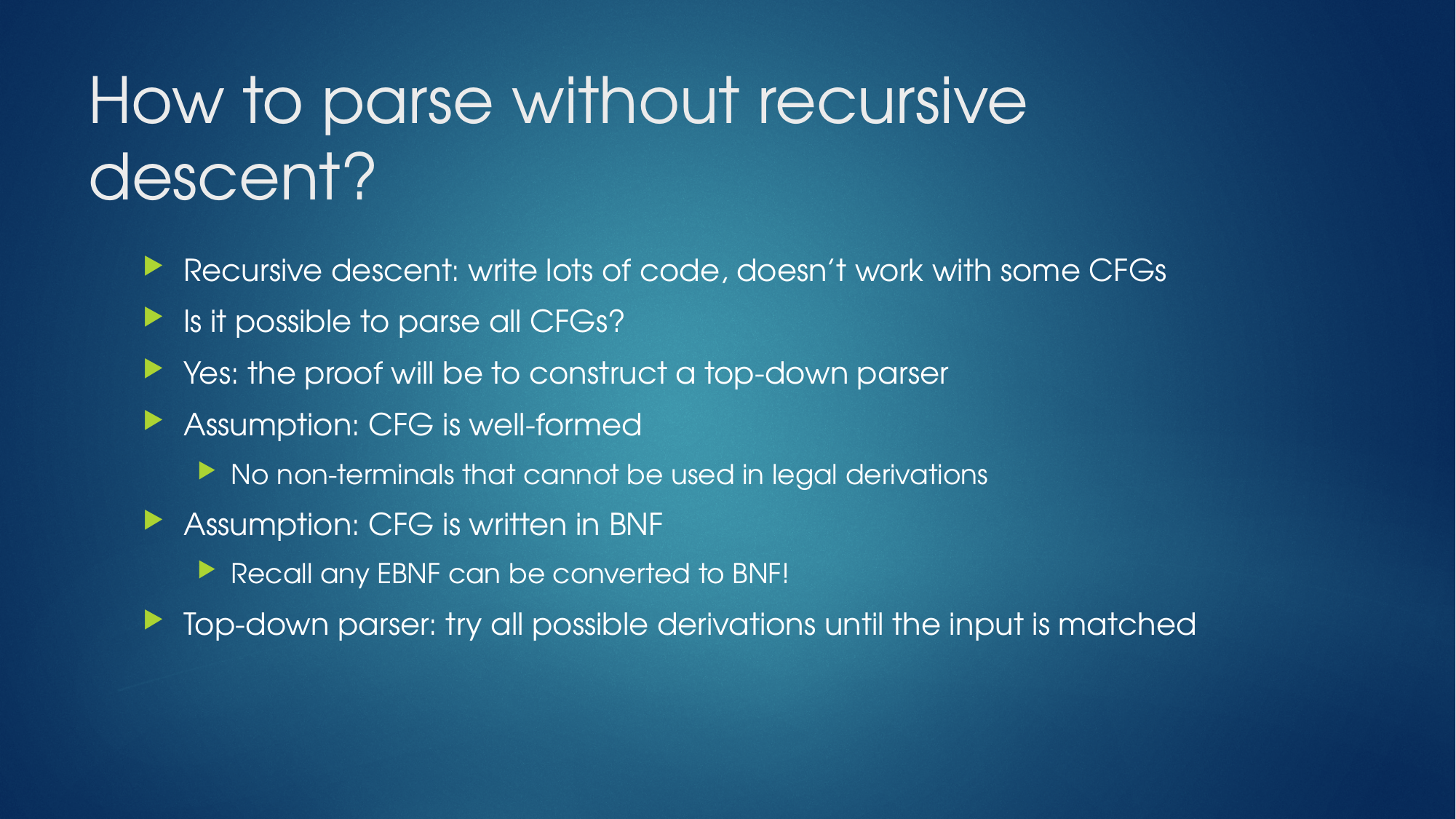

# How to parse without recursive descent?
Recursive descent: write lots of code, doesn’t work with some CFGs
Is it possible to parse all CFGs?
Yes: the proof will be to construct a top-down parser
Assumption: CFG is well-formed
No non-terminals that cannot be used in legal derivations
Assumption: CFG is written in BNF
Recall any EBNF can be converted to BNF!
Top-down parser: try all possible derivations until the input is matched